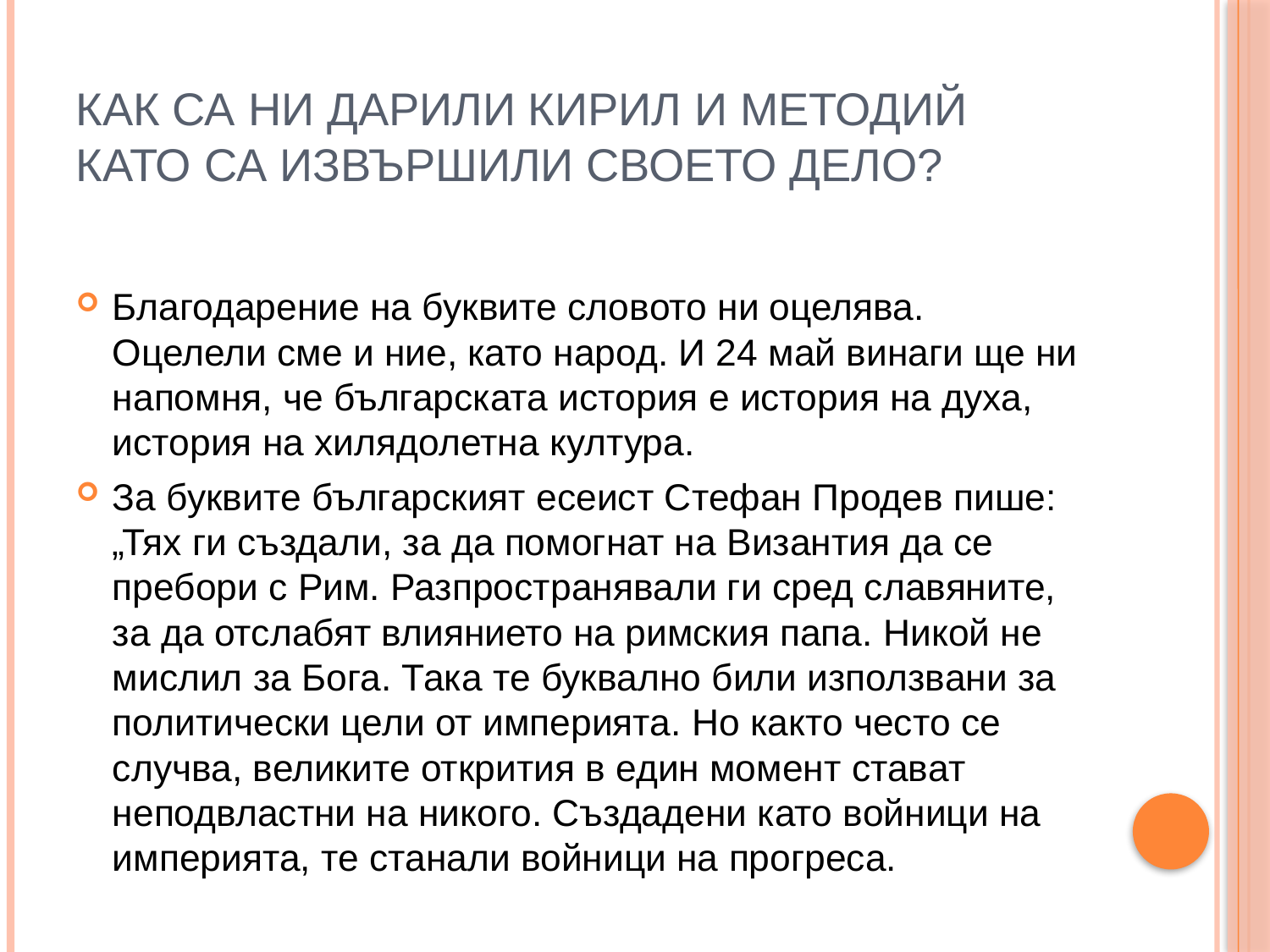

# Как са ни дарили Кирил и Методий като са извършили своето дело?

Благодарение на буквите словото ни оцелява. Оцелели сме и ние, като народ. И 24 май винаги ще ни напомня, че българската история е история на духа, история на хилядолетна култура.
За буквите българският есеист Стефан Продев пише: „Тях ги създали, за да помогнат на Византия да се пребори с Рим. Разпространявали ги сред славяните, за да отслабят влиянието на римския папа. Никой не мислил за Бога. Така те буквално били използвани за политически цели от империята. Но както често се случва, великите открития в един момент стават неподвластни на никого. Създадени като войници на империята, те станали войници на прогреса.